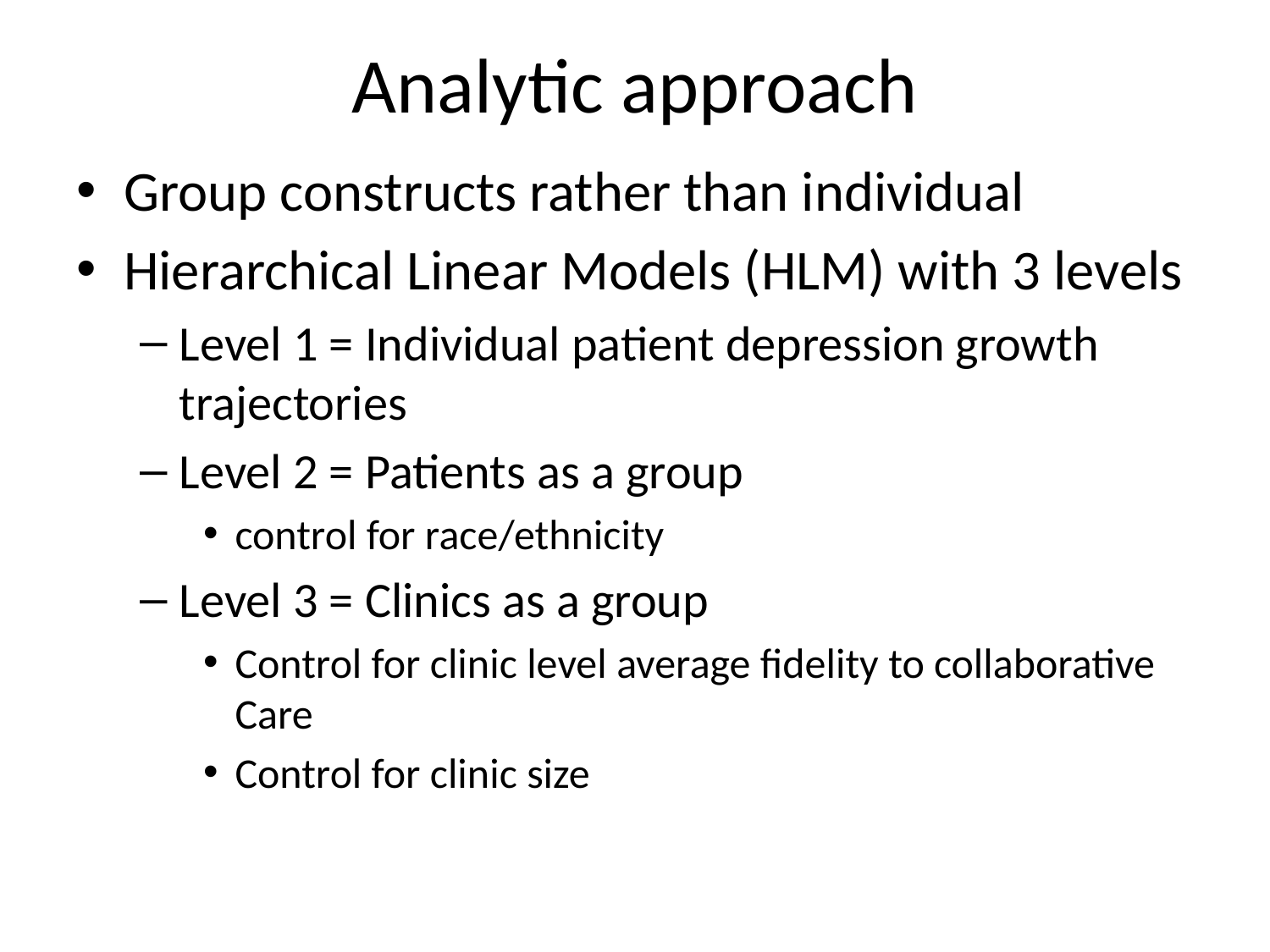

# Analytic approach
Group constructs rather than individual
Hierarchical Linear Models (HLM) with 3 levels
Level 1 = Individual patient depression growth trajectories
Level 2 = Patients as a group
control for race/ethnicity
Level 3 = Clinics as a group
Control for clinic level average fidelity to collaborative Care
Control for clinic size